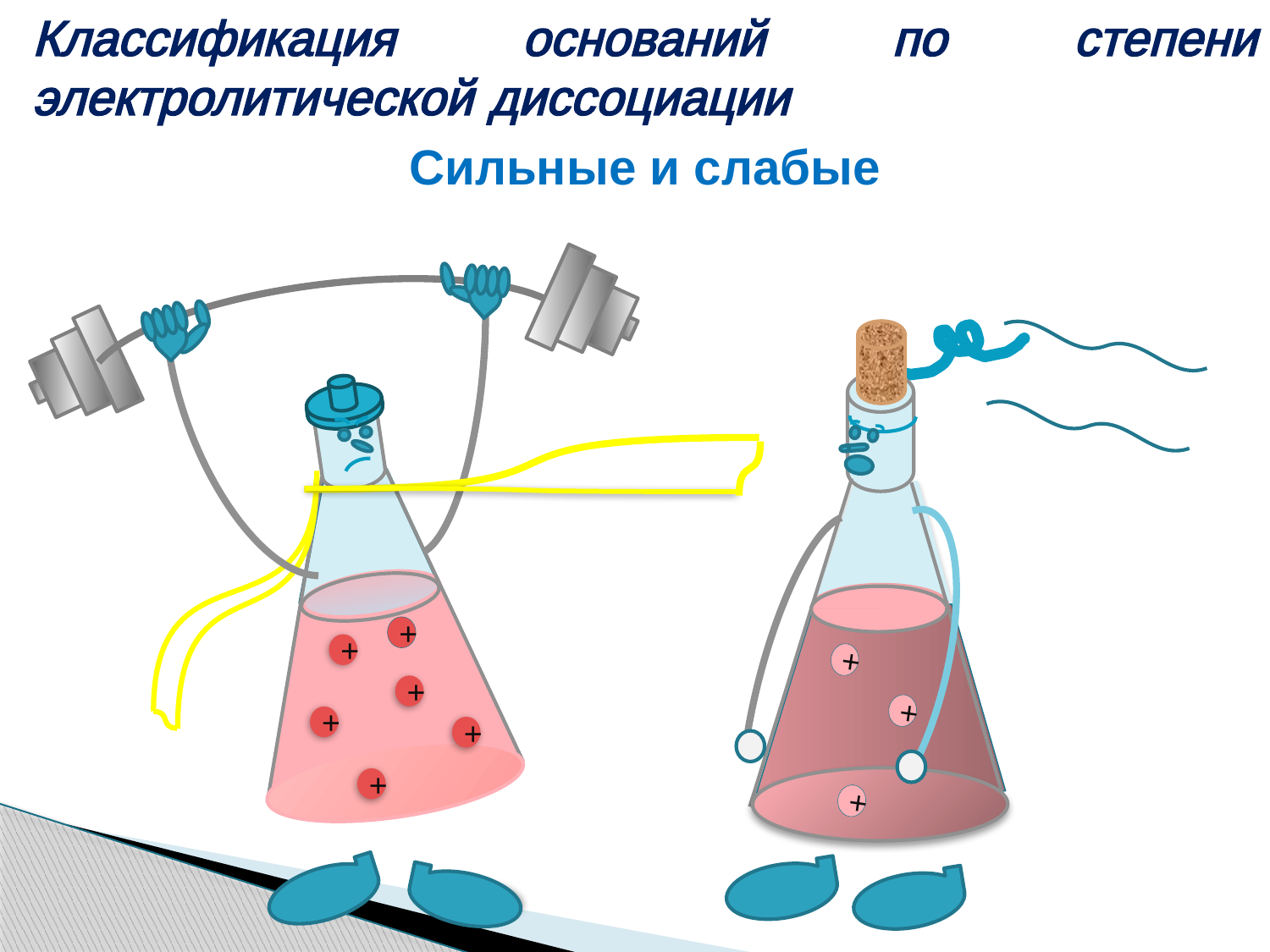

Классификация оснований по степени электролитической диссоциации
Сильные и слабые

+
+

+

+
+

+
+
+

+